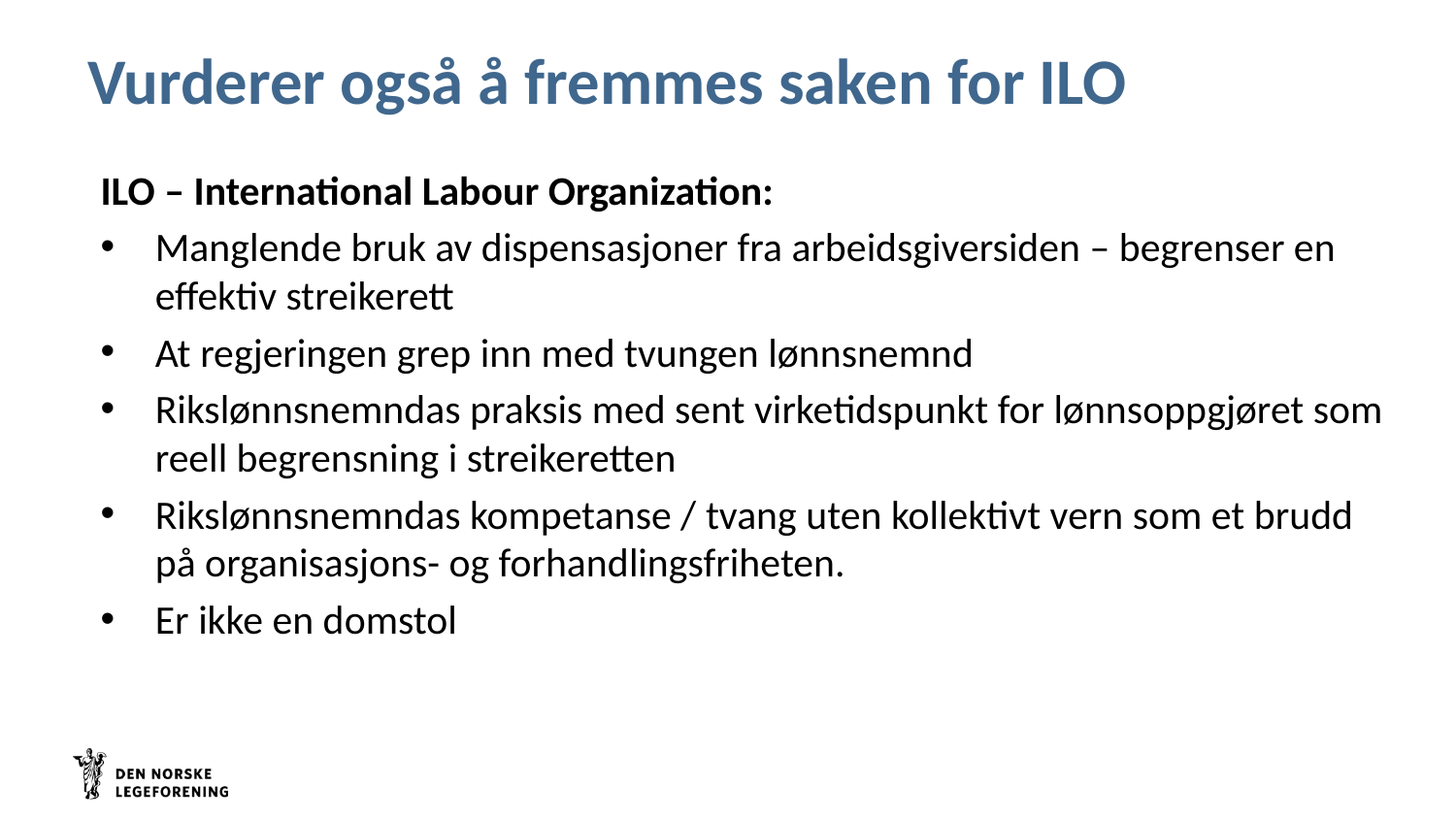

# Vurderer også å fremmes saken for ILO
ILO – International Labour Organization:
Manglende bruk av dispensasjoner fra arbeidsgiversiden – begrenser en effektiv streikerett
At regjeringen grep inn med tvungen lønnsnemnd
Rikslønnsnemndas praksis med sent virketidspunkt for lønnsoppgjøret som reell begrensning i streikeretten
Rikslønnsnemndas kompetanse / tvang uten kollektivt vern som et brudd på organisasjons- og forhandlingsfriheten.
Er ikke en domstol